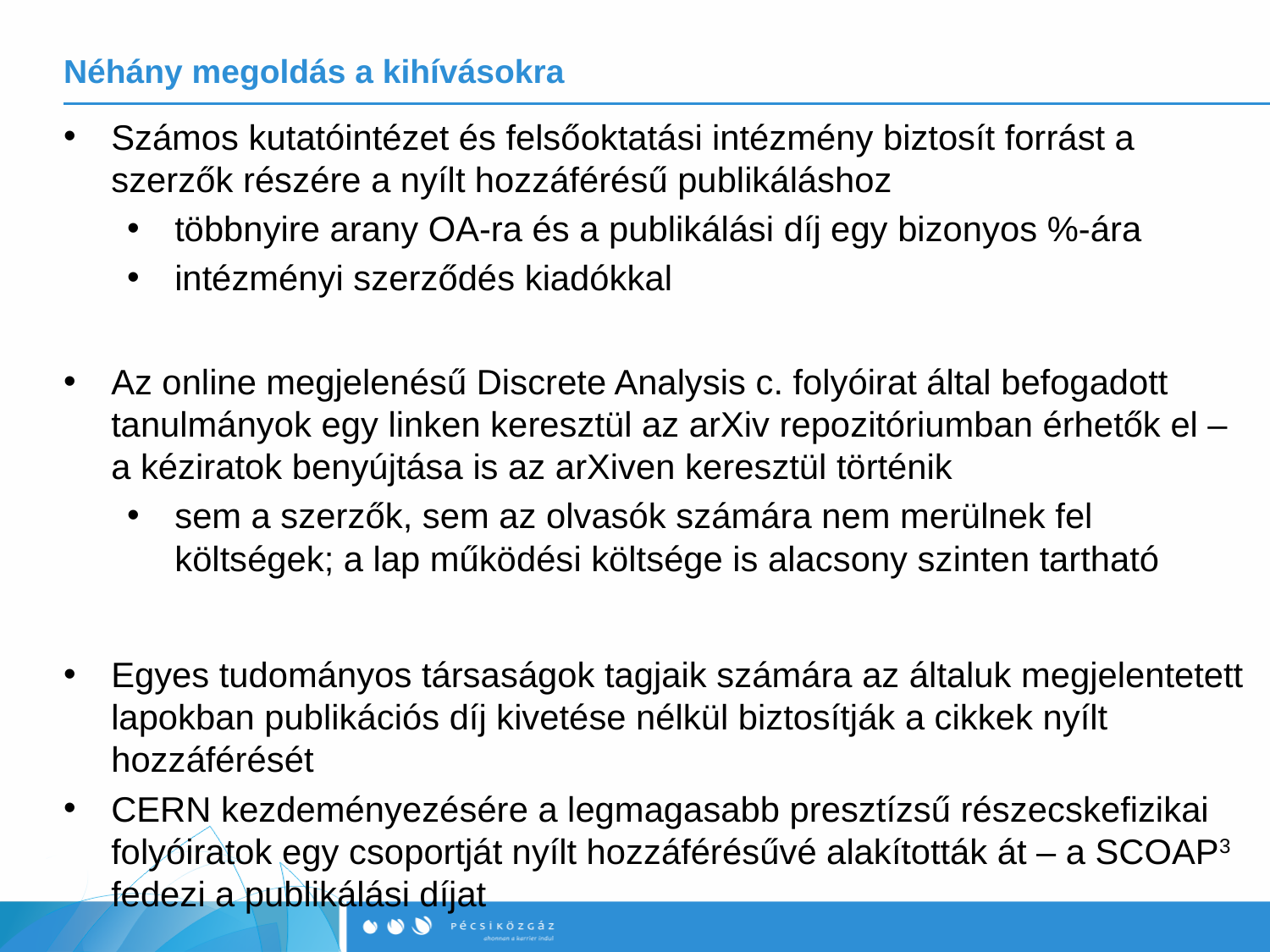

# Néhány megoldás a kihívásokra
Számos kutatóintézet és felsőoktatási intézmény biztosít forrást a szerzők részére a nyílt hozzáférésű publikáláshoz
többnyire arany OA-ra és a publikálási díj egy bizonyos %-ára
intézményi szerződés kiadókkal

Az online megjelenésű Discrete Analysis c. folyóirat által befogadott tanulmányok egy linken keresztül az arXiv repozitóriumban érhetők el – a kéziratok benyújtása is az arXiven keresztül történik
sem a szerzők, sem az olvasók számára nem merülnek fel költségek; a lap működési költsége is alacsony szinten tartható

Egyes tudományos társaságok tagjaik számára az általuk megjelentetett lapokban publikációs díj kivetése nélkül biztosítják a cikkek nyílt hozzáférését
CERN kezdeményezésére a legmagasabb presztízsű részecskefizikai folyóiratok egy csoportját nyílt hozzáférésűvé alakították át – a SCOAP3 fedezi a publikálási díjat